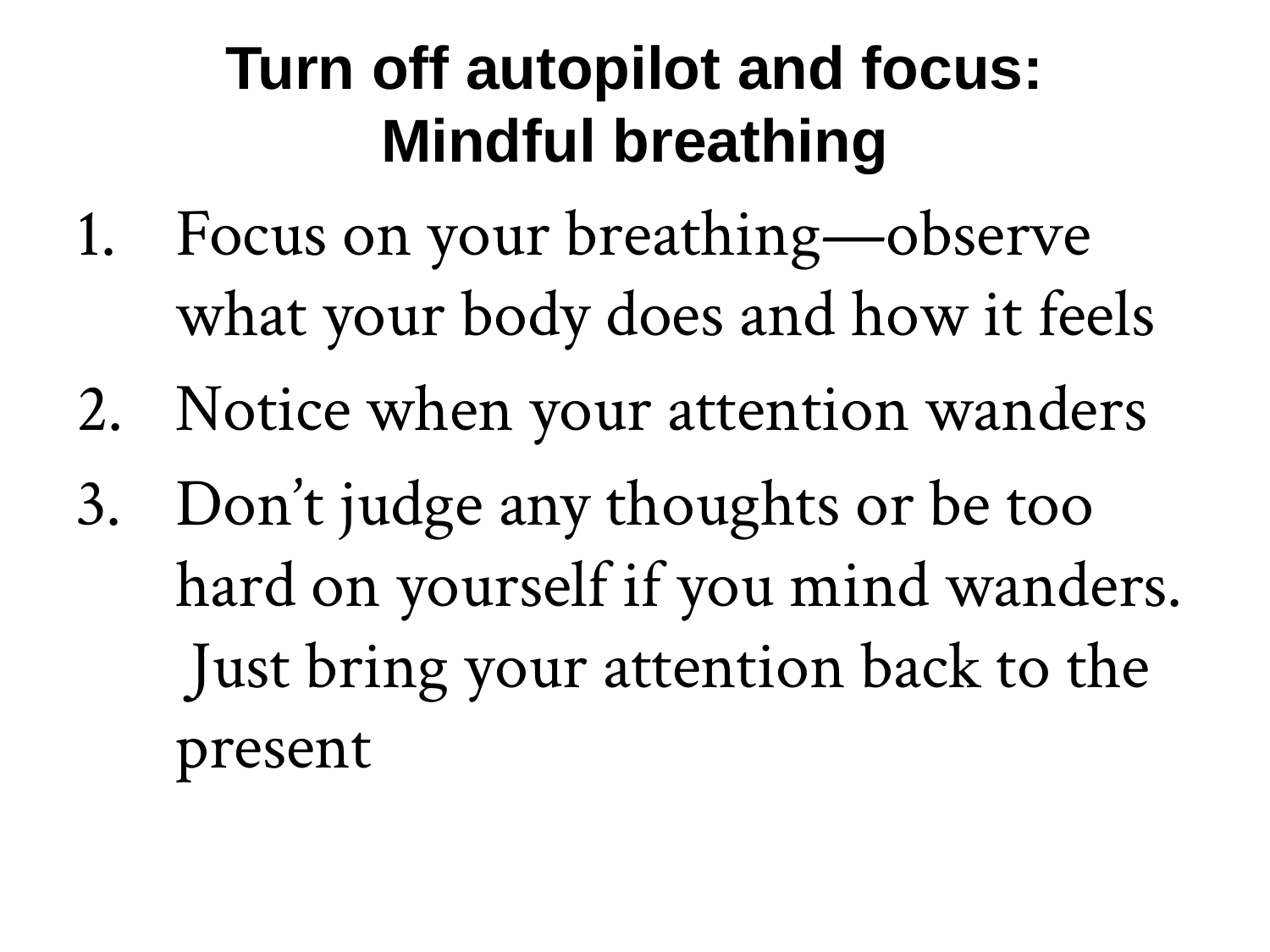

# Turn off autopilot and focus: Mindful breathing
Focus on your breathing—observe what your body does and how it feels
Notice when your attention wanders
Don’t judge any thoughts or be too hard on yourself if you mind wanders.  Just bring your attention back to the present